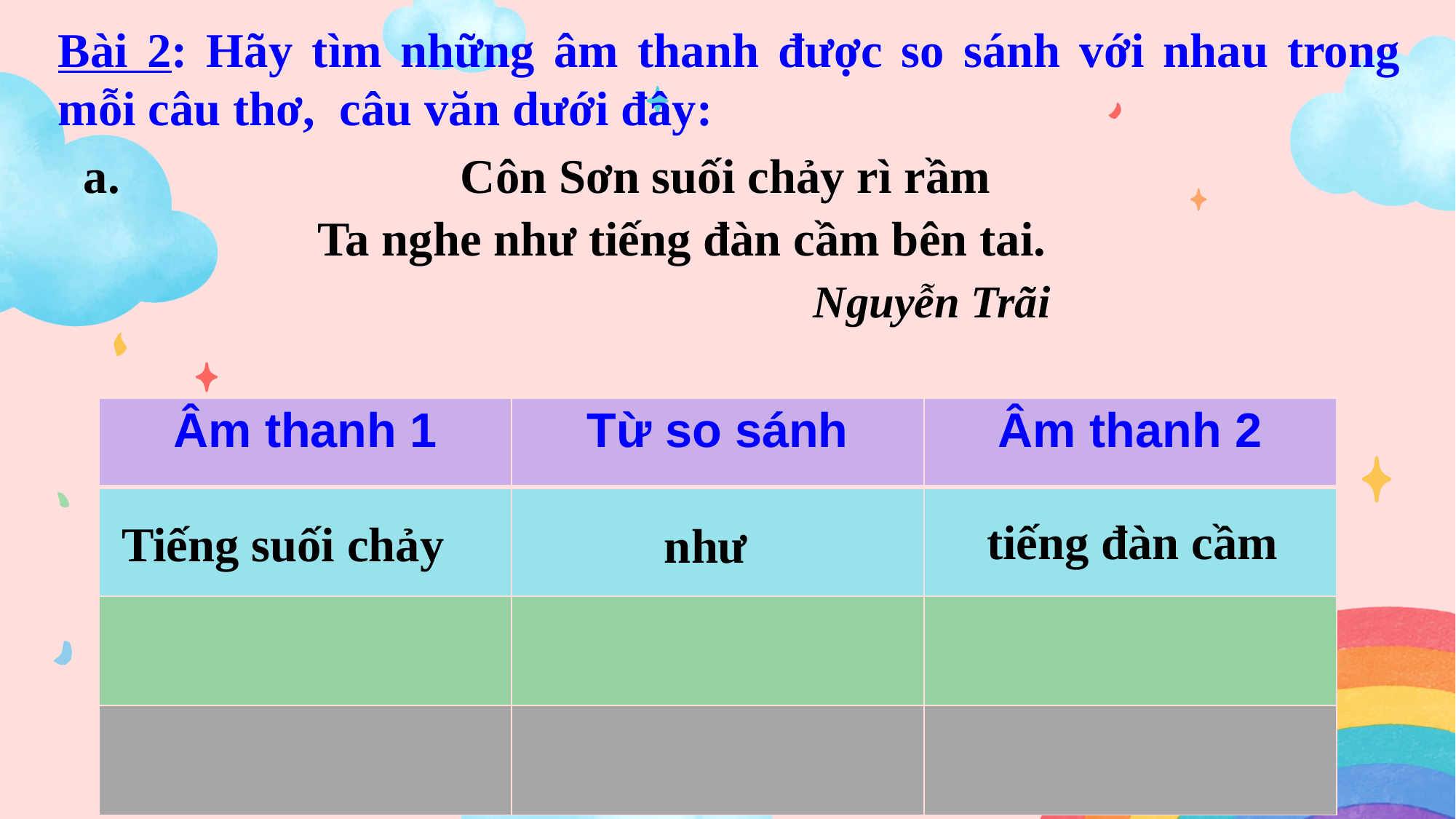

Bài 2: Hãy tìm những âm thanh được so sánh với nhau trong mỗi câu thơ,  câu văn dưới đây:
a.                            Côn Sơn suối chảy rì rầm
 Ta nghe như tiếng đàn cầm bên tai.
                                          Nguyễn Trãi
| Âm thanh 1 | Từ so sánh | Âm thanh 2 |
| --- | --- | --- |
|  |  |  |
|  |  |  |
|  |  |  |
tiếng đàn cầm
Tiếng suối chảy
như